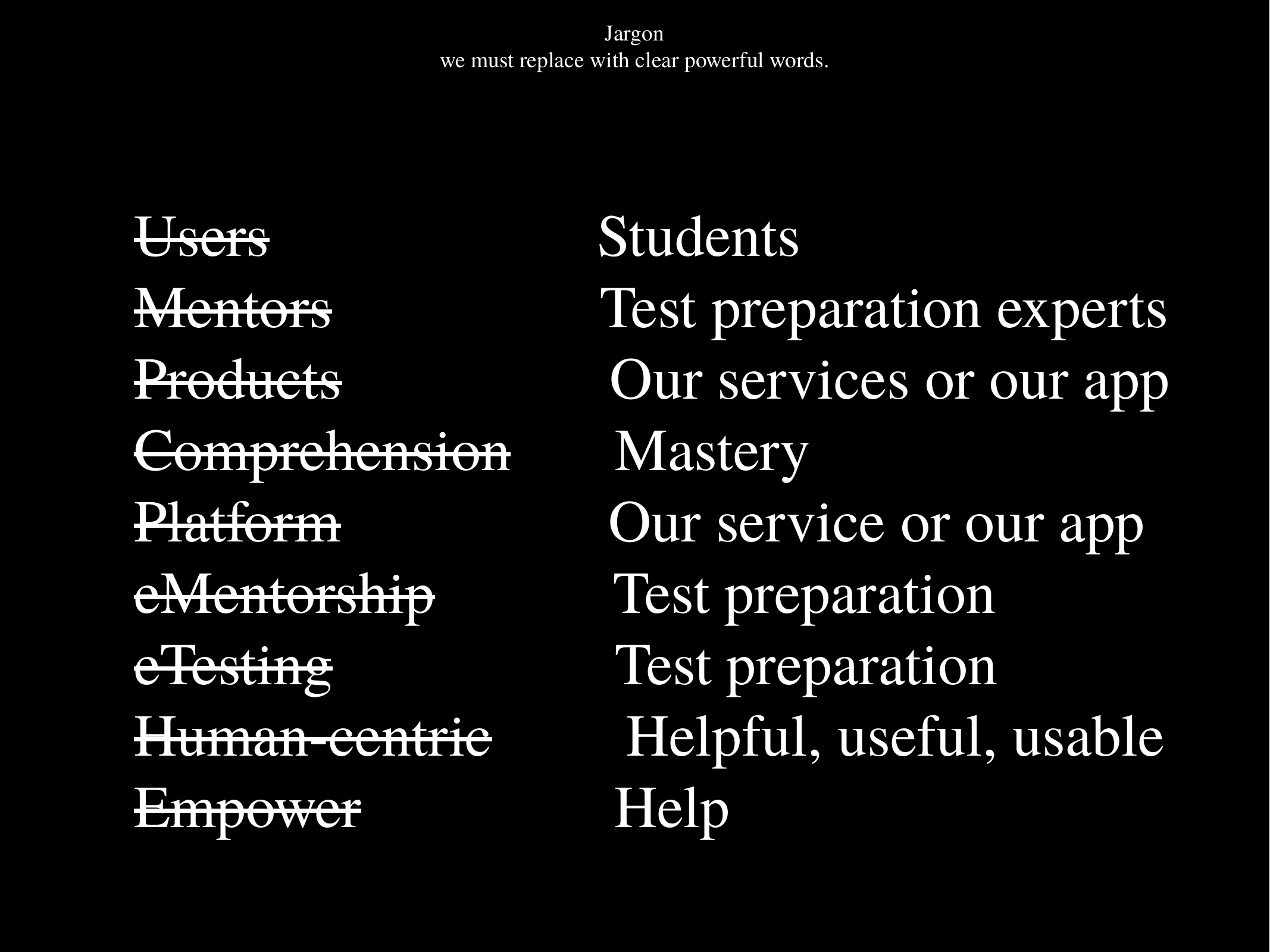

Jargon
we must replace with clear powerful words.
  Users                      Students
  Mentors                  Test preparation experts
  Products                  Our services or our app
  Comprehension       Mastery
  Platform                  Our service or our app
  eMentorship            Test preparation
  eTesting                   Test preparation
  Human-centric         Helpful, useful, usable
  Empower                 Help